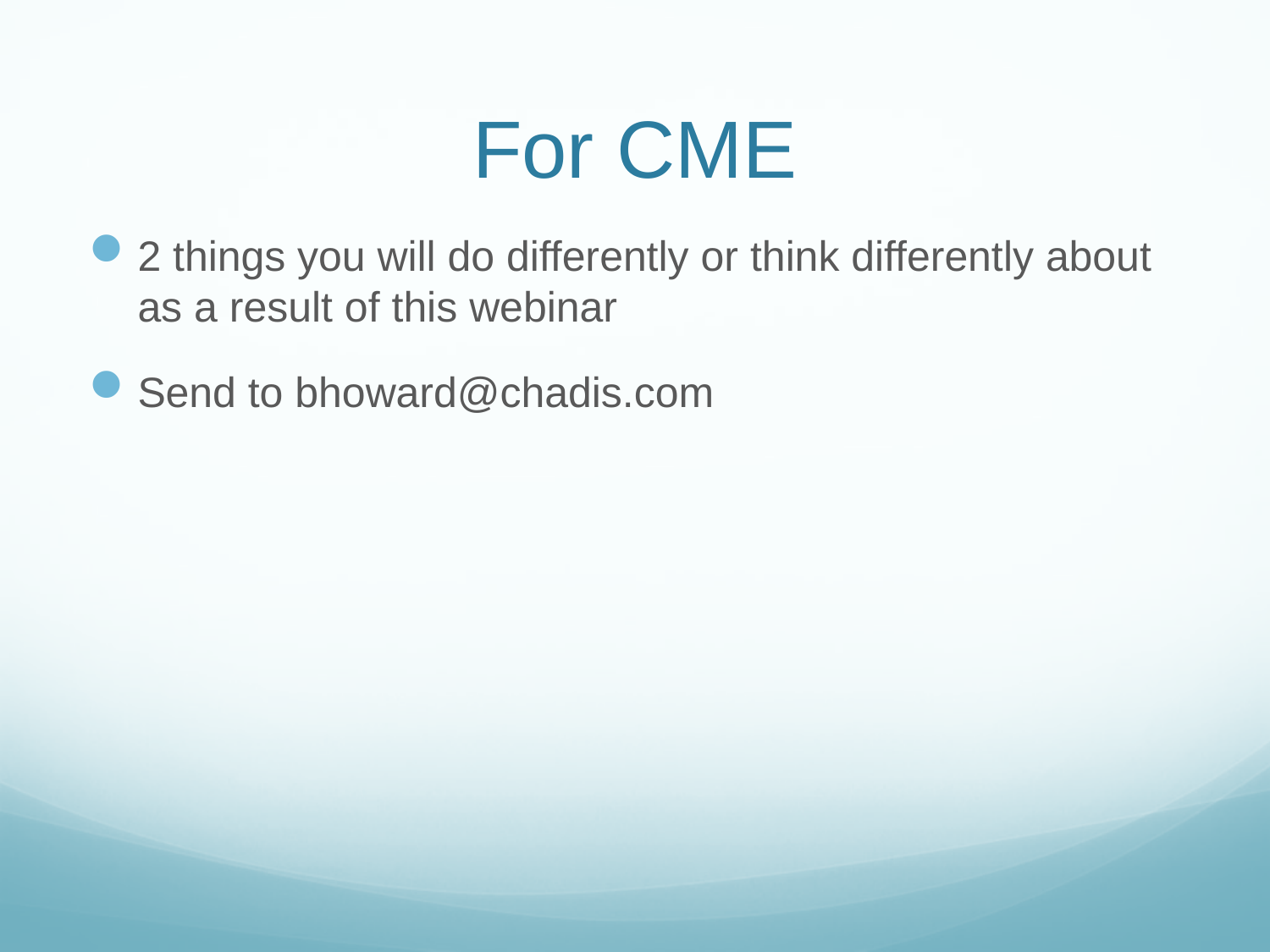

# For CME
2 things you will do differently or think differently about as a result of this webinar
Send to bhoward@chadis.com